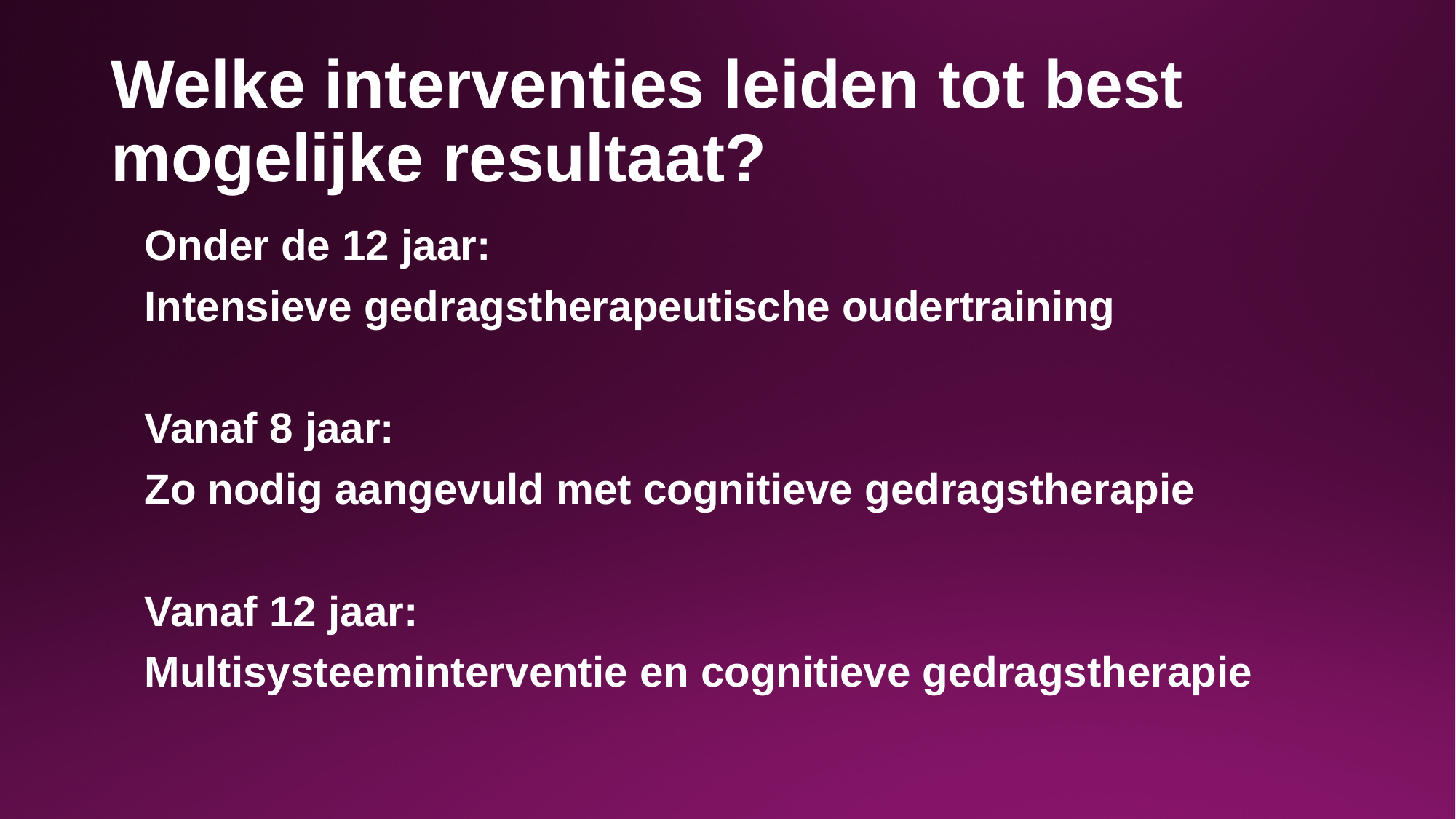

# Welke interventies leiden tot best mogelijke resultaat?
Onder de 12 jaar:
Intensieve gedragstherapeutische oudertraining

Vanaf 8 jaar:
Zo nodig aangevuld met cognitieve gedragstherapie

Vanaf 12 jaar:
Multisysteeminterventie en cognitieve gedragstherapie